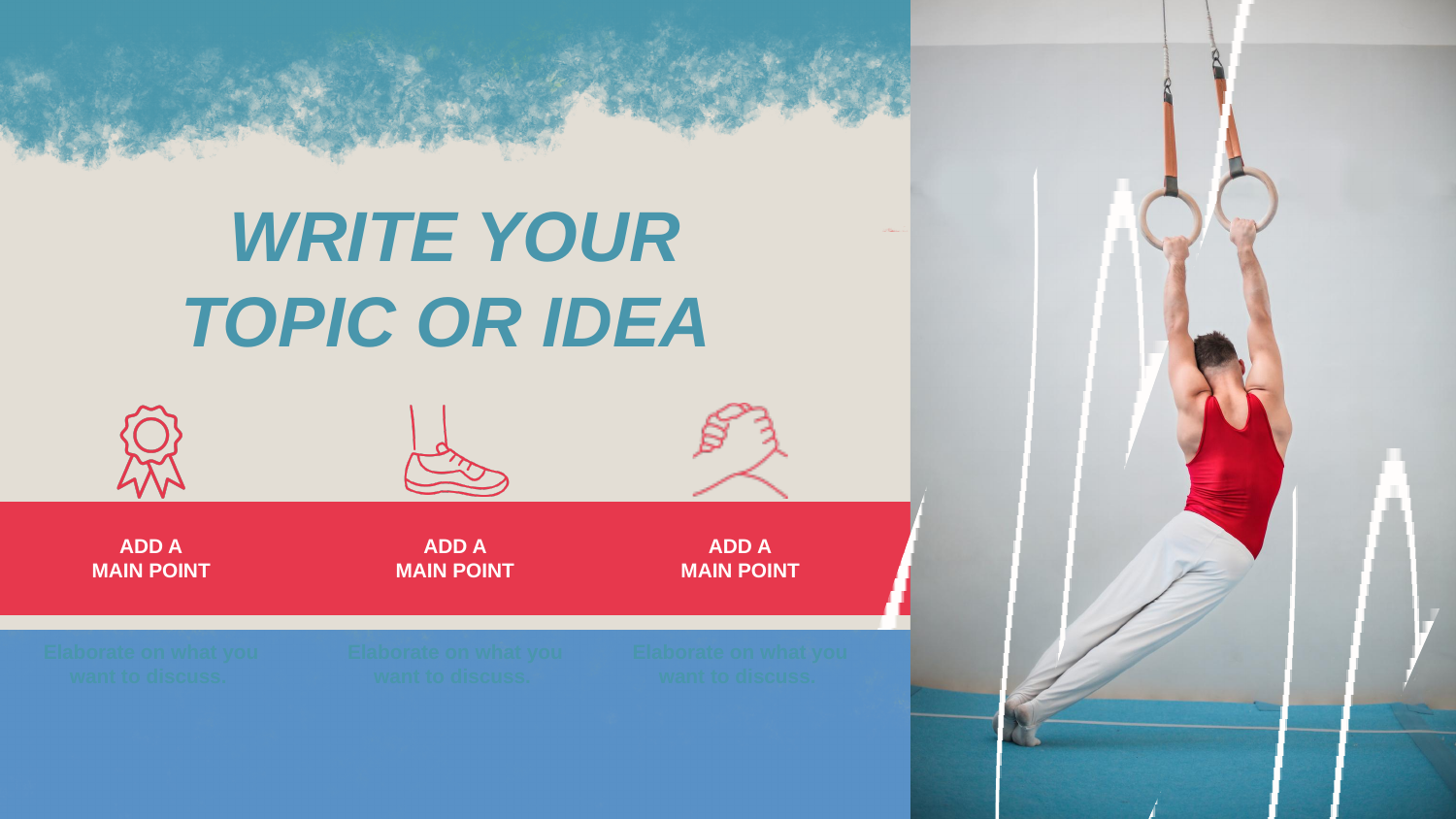

WRITE YOUR TOPIC OR IDEA

ADD A
MAIN POINT
ADD A
MAIN POINT
ADD A
MAIN POINT

Elaborate on what you want to discuss.
Elaborate on what you want to discuss.
Elaborate on what you want to discuss.